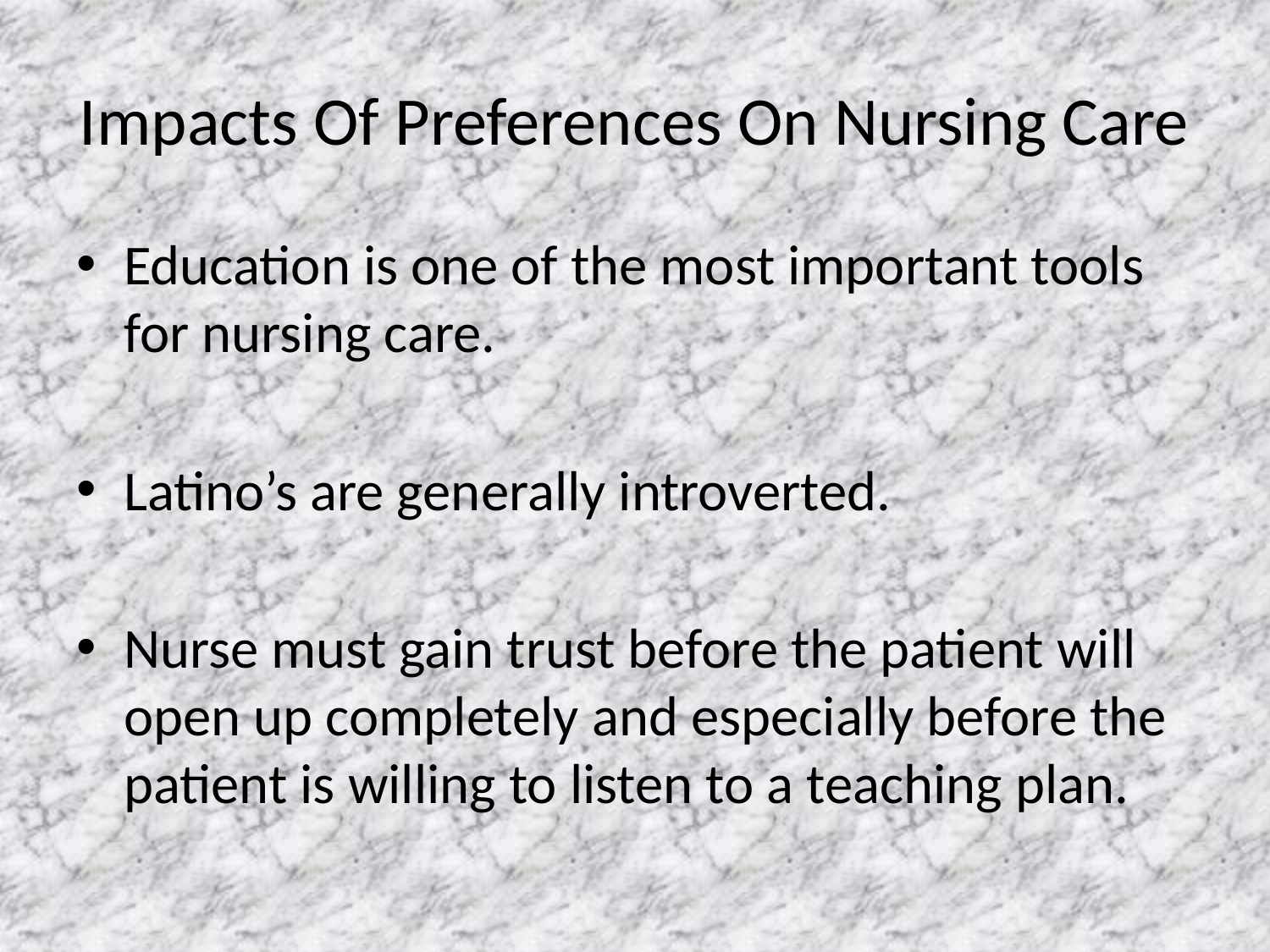

# Impacts Of Preferences On Nursing Care
Education is one of the most important tools for nursing care.

Latino’s are generally introverted.

Nurse must gain trust before the patient will open up completely and especially before the patient is willing to listen to a teaching plan.